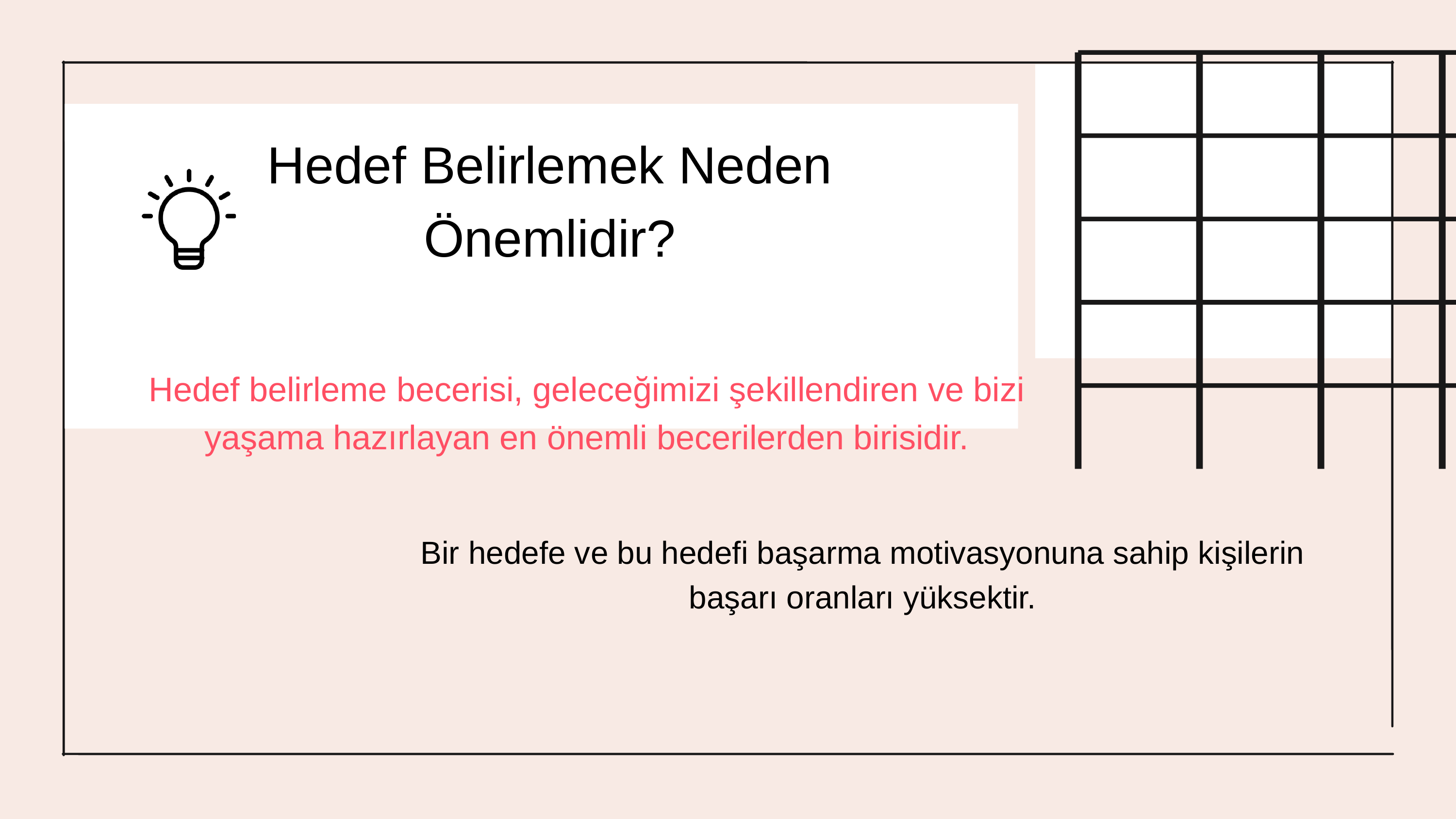

Hedef Belirlemek Neden
Önemlidir?
Hedef belirleme becerisi, geleceğimizi şekillendiren ve bizi
yaşama hazırlayan en önemli becerilerden birisidir.

Bir hedefe ve bu hedefi başarma motivasyonuna sahip kişilerin
başarı oranları yüksektir.